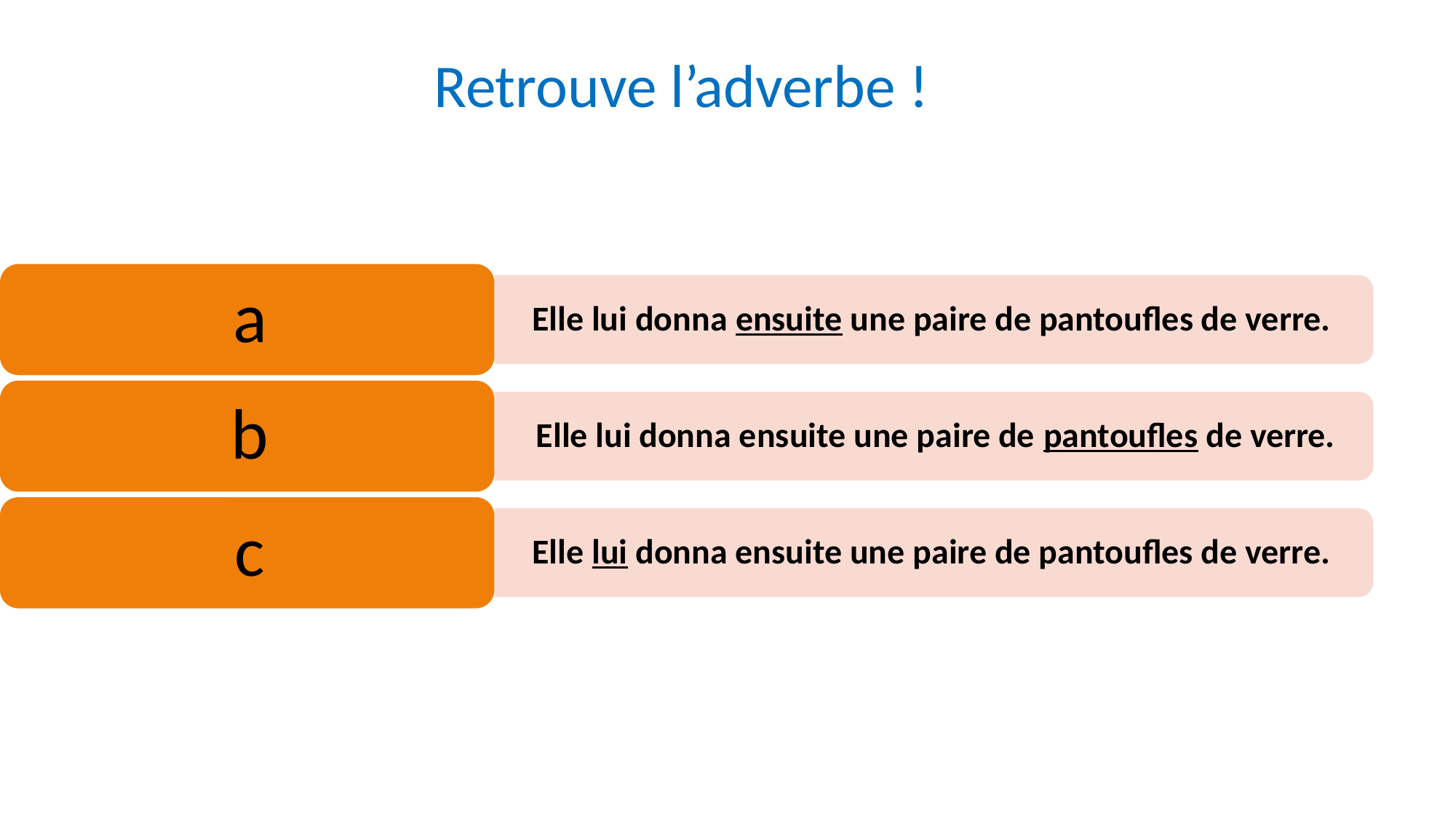

Retrouve l’adverbe !
Elle lui donna ensuite une paire de pantoufles de verre.
a
 Elle lui donna ensuite une paire de pantoufles de verre.
b
Elle lui donna ensuite une paire de pantoufles de verre.
c